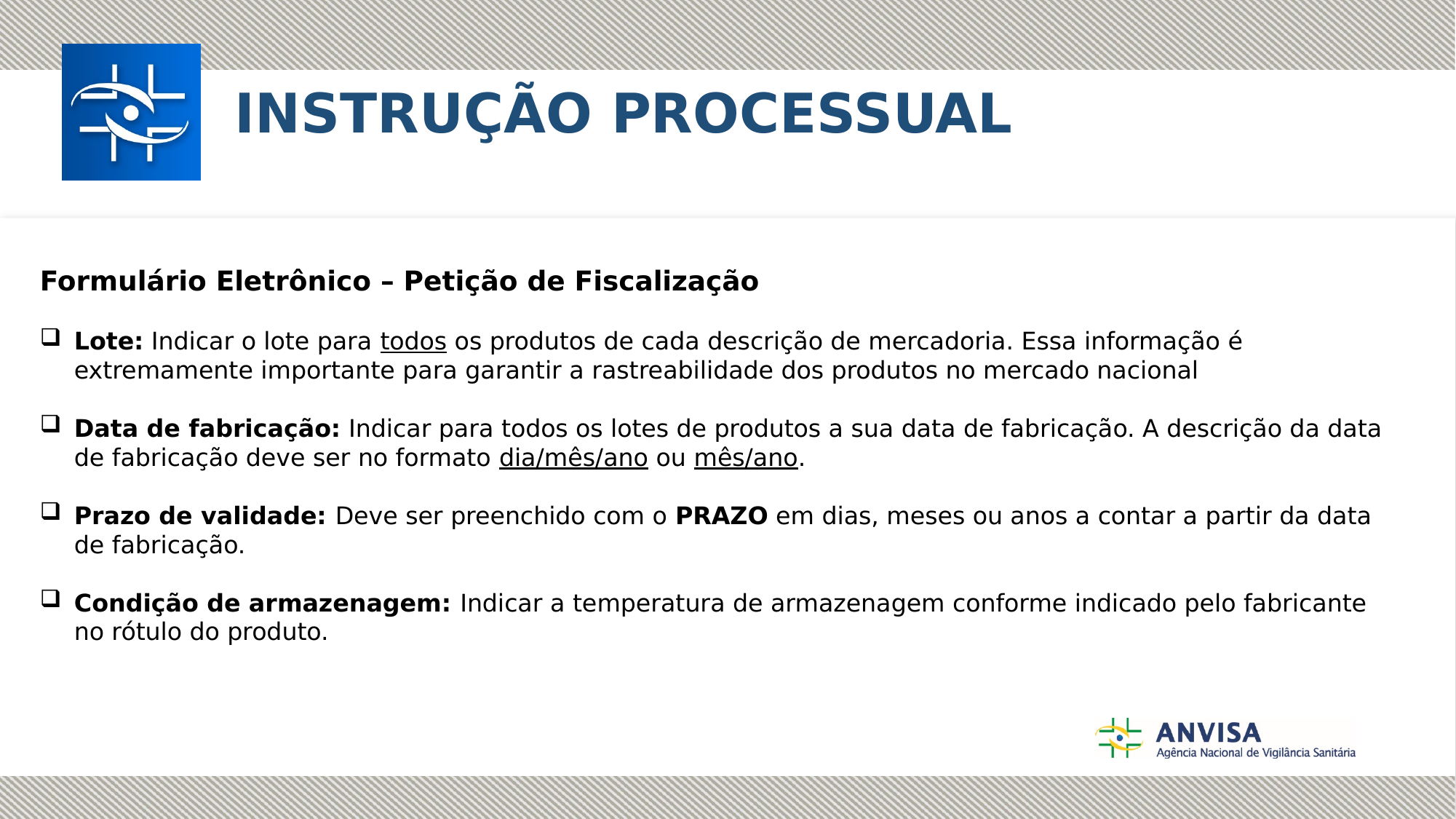

INSTRUÇÃO PROCESSUAL
Formulário Eletrônico – Petição de Fiscalização

Lote: Indicar o lote para todos os produtos de cada descrição de mercadoria. Essa informação é extremamente importante para garantir a rastreabilidade dos produtos no mercado nacional

Data de fabricação: Indicar para todos os lotes de produtos a sua data de fabricação. A descrição da data de fabricação deve ser no formato dia/mês/ano ou mês/ano.

Prazo de validade: Deve ser preenchido com o PRAZO em dias, meses ou anos a contar a partir da data de fabricação.

Condição de armazenagem: Indicar a temperatura de armazenagem conforme indicado pelo fabricante no rótulo do produto.